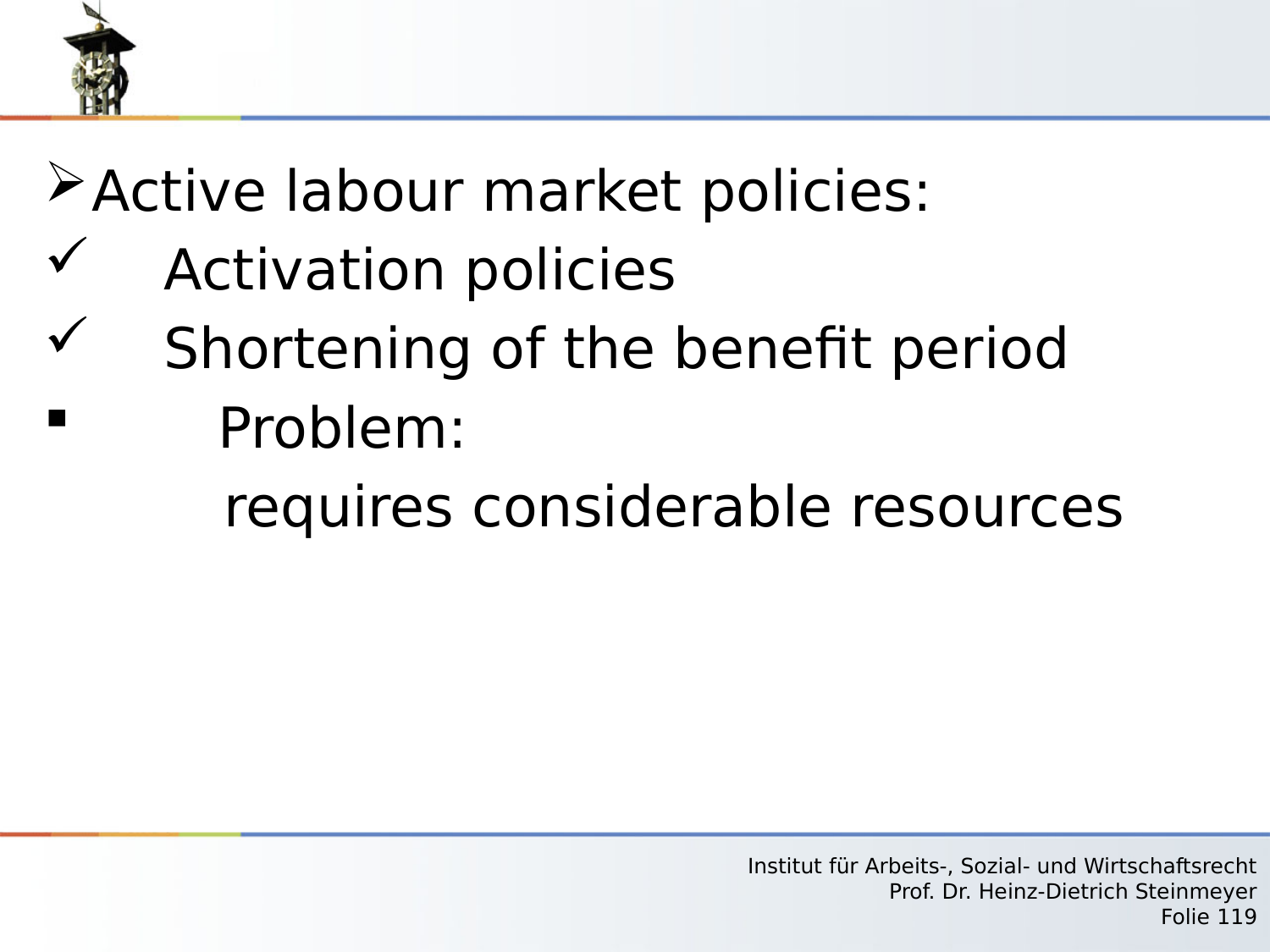

#
Active labour market policies:
    Activation policies
    Shortening of the benefit period
       Problem:
          requires considerable resources